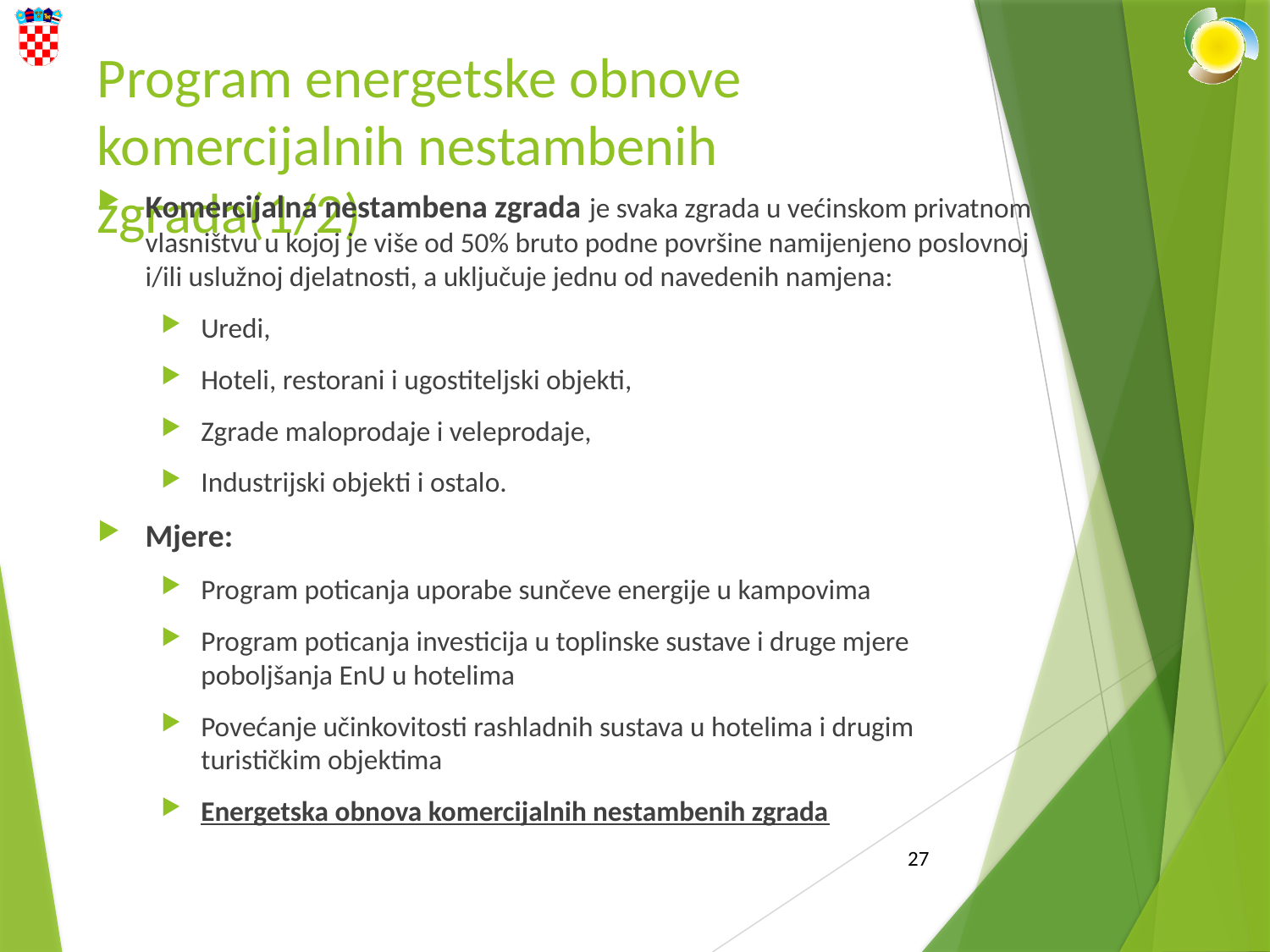

# Program energetske obnove komercijalnih nestambenih zgrada(1/2)
Komercijalna nestambena zgrada je svaka zgrada u većinskom privatnom vlasništvu u kojoj je više od 50% bruto podne površine namijenjeno poslovnoj i/ili uslužnoj djelatnosti, a uključuje jednu od navedenih namjena:
Uredi,
Hoteli, restorani i ugostiteljski objekti,
Zgrade maloprodaje i veleprodaje,
Industrijski objekti i ostalo.
Mjere:
Program poticanja uporabe sunčeve energije u kampovima
Program poticanja investicija u toplinske sustave i druge mjere poboljšanja EnU u hotelima
Povećanje učinkovitosti rashladnih sustava u hotelima i drugim turističkim objektima
Energetska obnova komercijalnih nestambenih zgrada
27